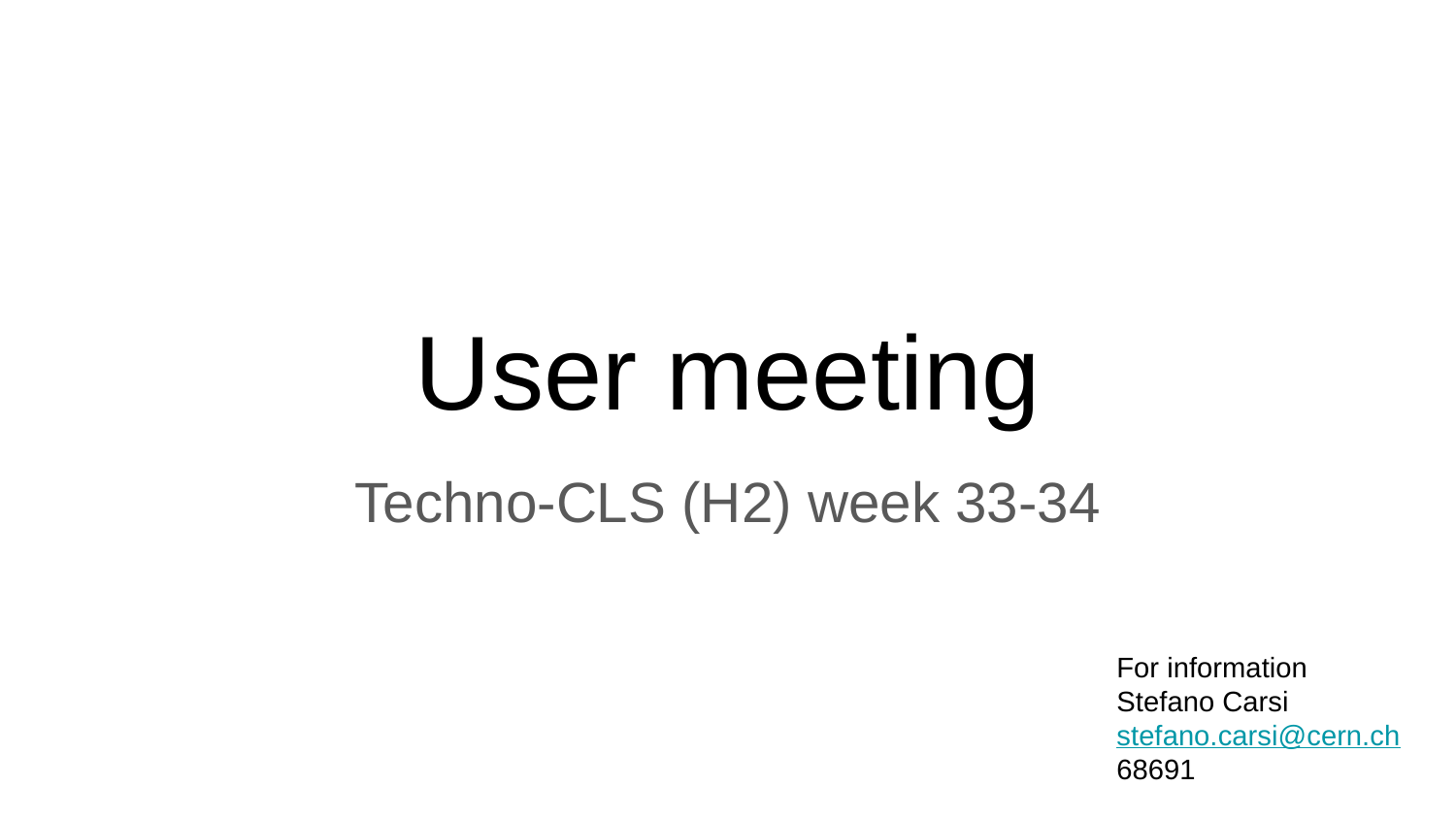

# User meeting
Techno-CLS (H2) week 33-34
For information
Stefano Carsi
stefano.carsi@cern.ch
68691